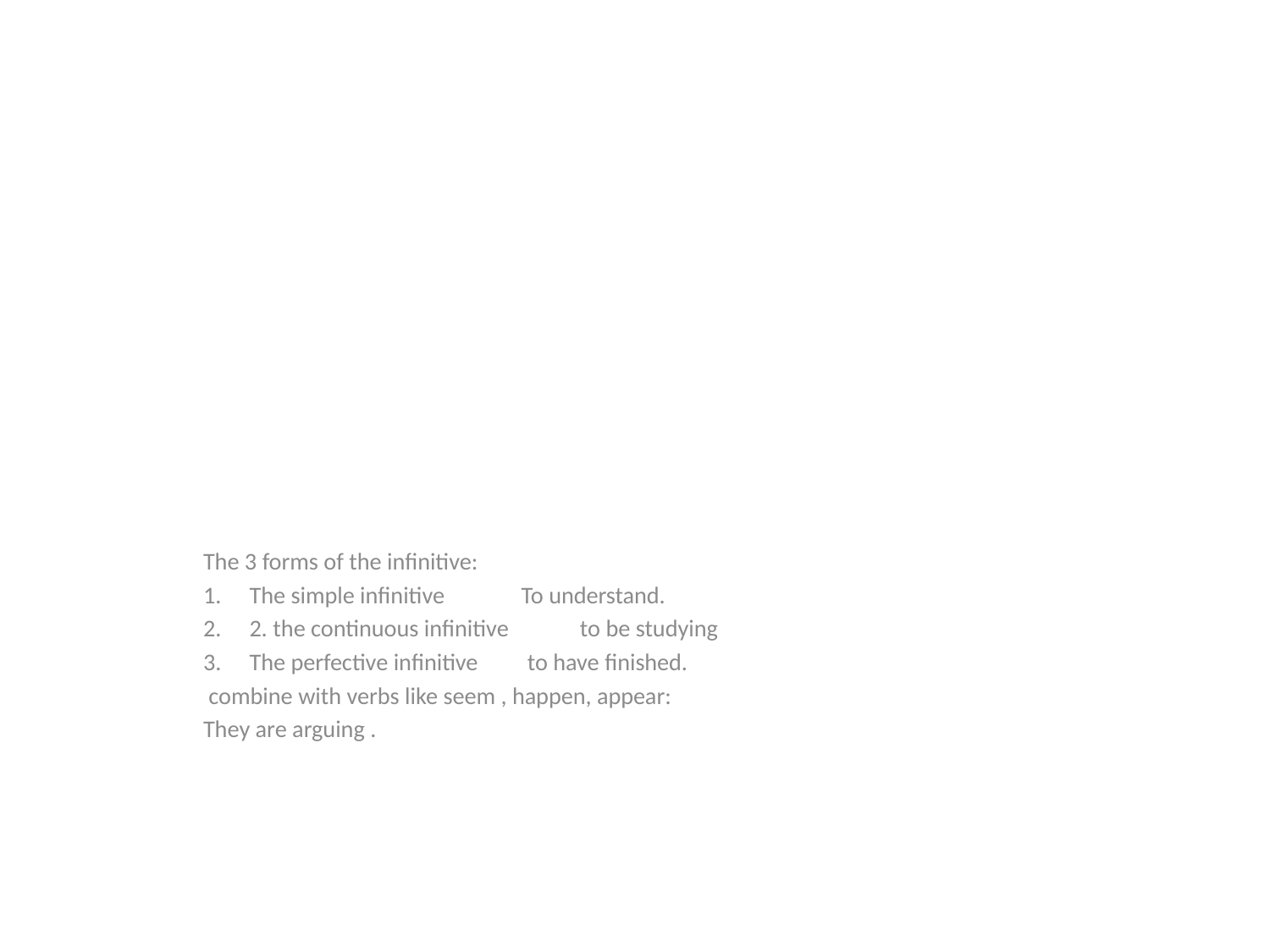

#
The 3 forms of the infinitive:
The simple infinitive              To understand.
2. the continuous infinitive             to be studying
The perfective infinitive         to have finished.
 combine with verbs like seem , happen, appear:
They are arguing .